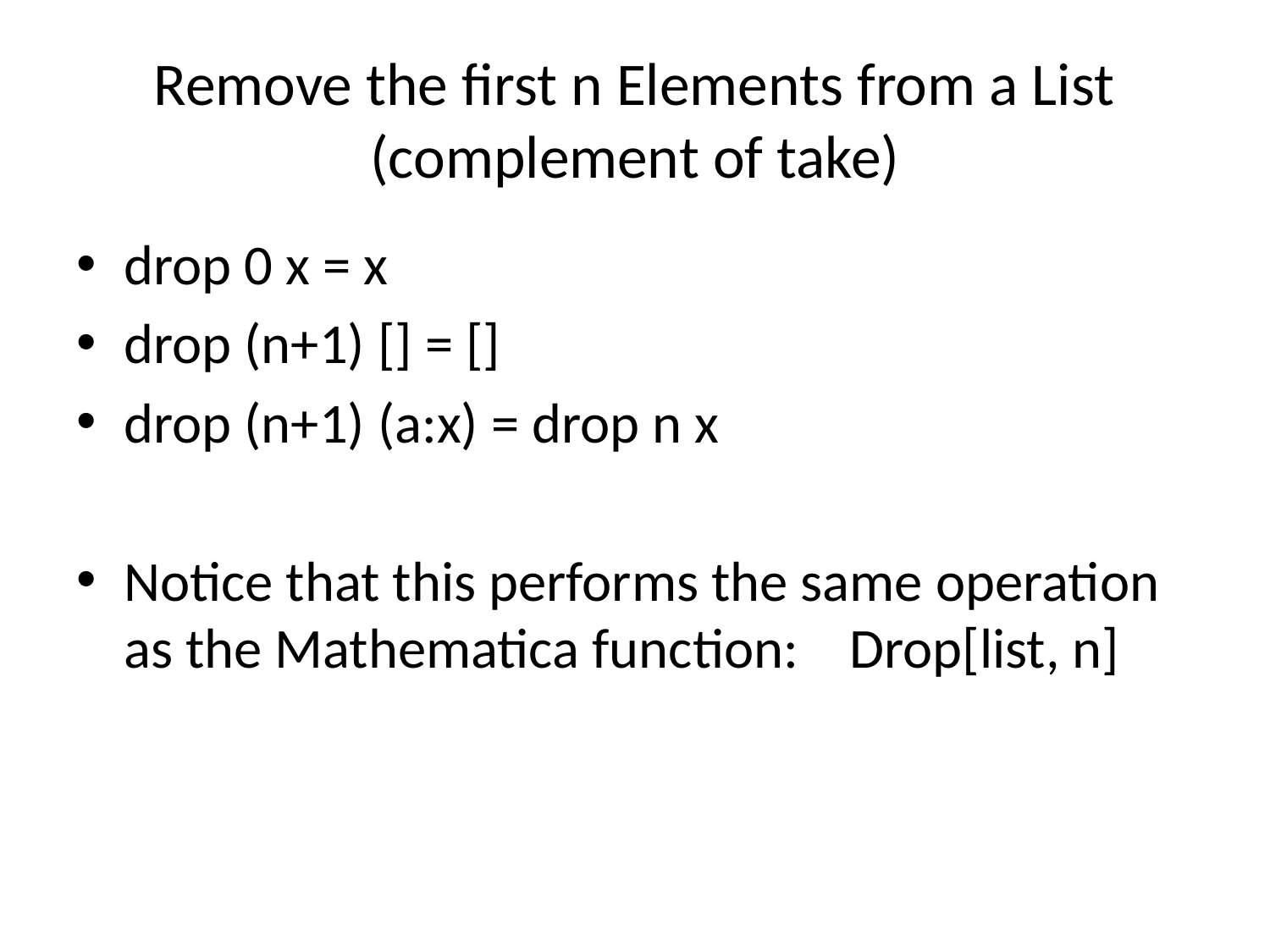

# Remove the first n Elements from a List (complement of take)
drop 0 x = x
drop (n+1) [] = []
drop (n+1) (a:x) = drop n x

Notice that this performs the same operation as the Mathematica function:    Drop[list, n]